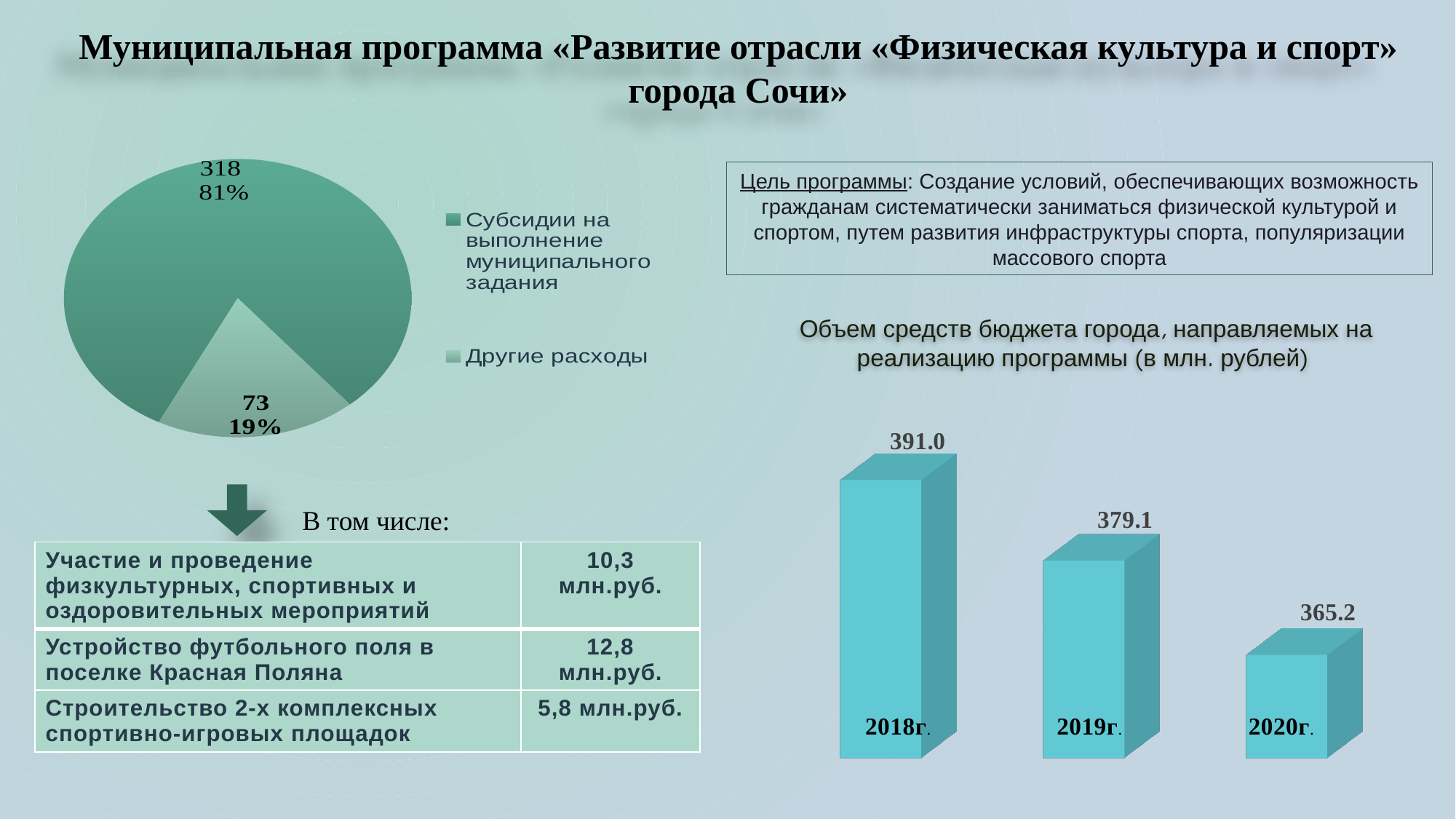

Муниципальная программа «Развитие отрасли «Физическая культура и спорт»
города Сочи»

### Chart

| Category | Продажи |
|---|---|
| Субсидии на выполнение муниципального задания | 318.0 |
| Другие расходы | 73.0 |
Цель программы: Создание условий, обеспечивающих возможность гражданам систематически заниматься физической культурой и спортом, путем развития инфраструктуры спорта, популяризации массового спорта
Объем средств бюджета города, направляемых на реализацию программы (в млн. рублей)

[unsupported chart]

В том числе:
| Участие и проведение физкультурных, спортивных и оздоровительных мероприятий | 10,3 млн.руб. |
| --- | --- |
| Устройство футбольного поля в поселке Красная Поляна | 12,8 млн.руб. |
| Строительство 2-х комплексных спортивно-игровых площадок | 5,8 млн.руб. |